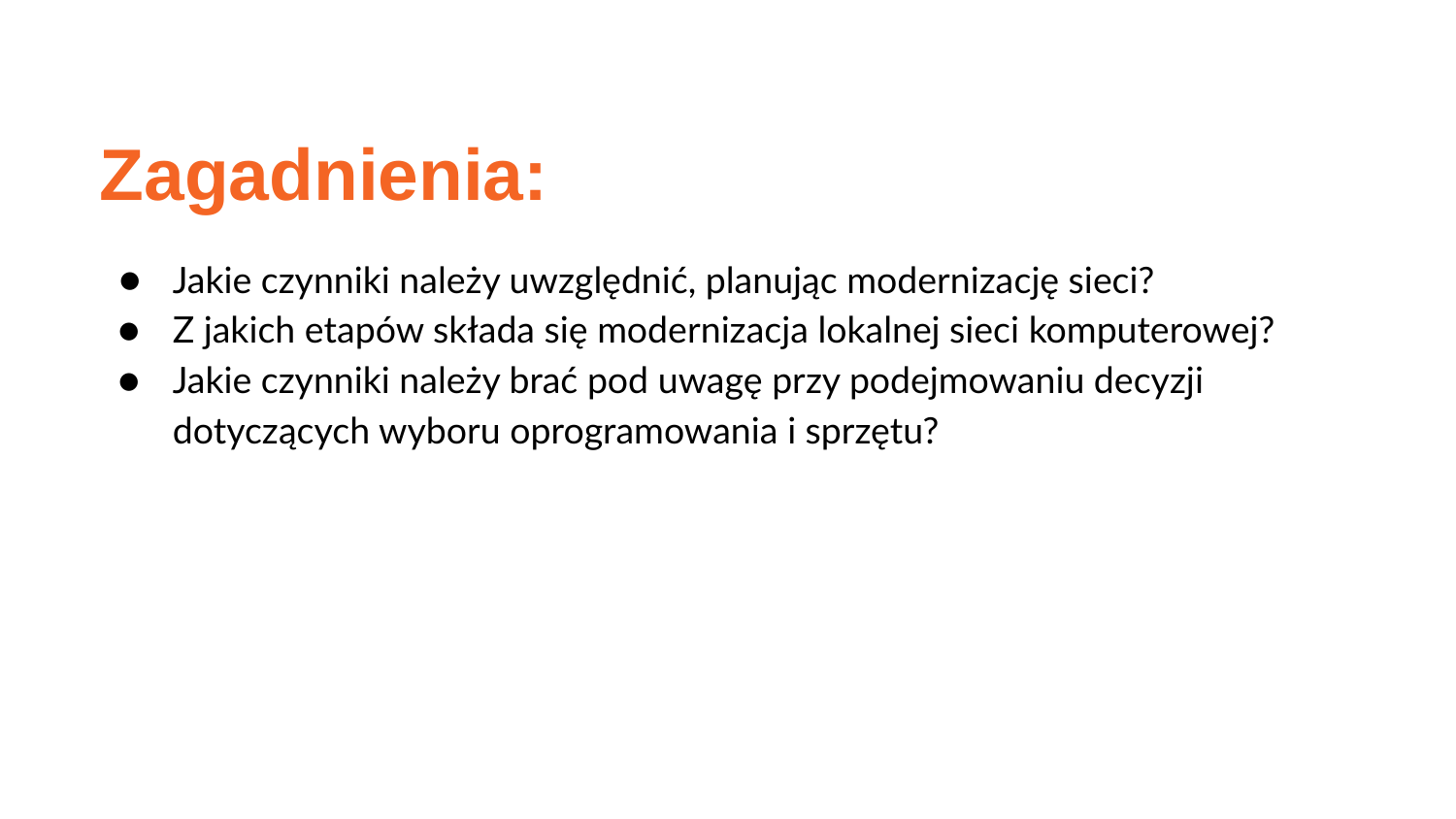

Zagadnienia:
Jakie czynniki należy uwzględnić, planując modernizację sieci?
Z jakich etapów składa się modernizacja lokalnej sieci komputerowej?
Jakie czynniki należy brać pod uwagę przy podejmowaniu decyzji dotyczących wyboru oprogramowania i sprzętu?